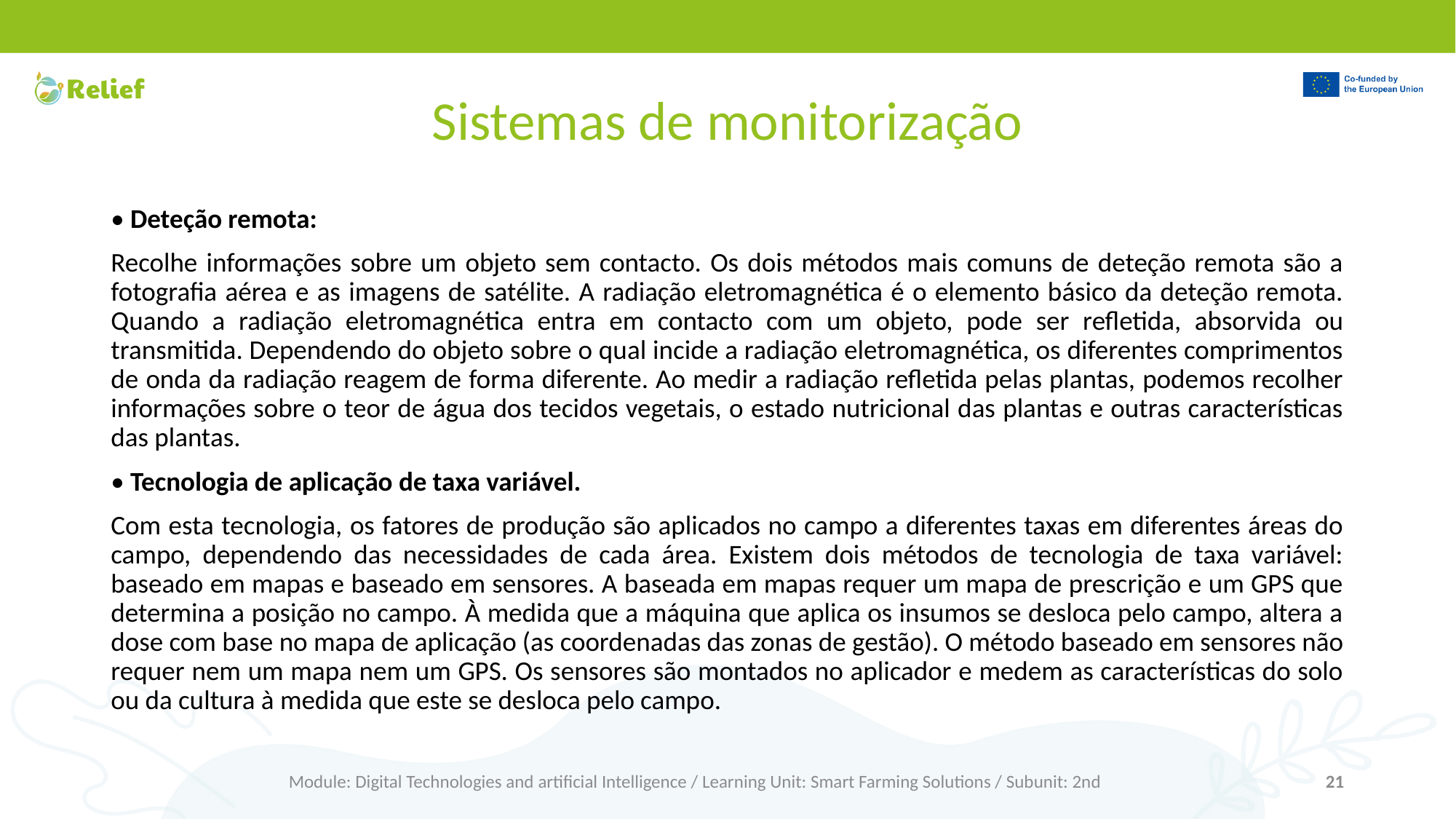

# Sistemas de monitorização
• Deteção remota:
Recolhe informações sobre um objeto sem contacto. Os dois métodos mais comuns de deteção remota são a fotografia aérea e as imagens de satélite. A radiação eletromagnética é o elemento básico da deteção remota. Quando a radiação eletromagnética entra em contacto com um objeto, pode ser refletida, absorvida ou transmitida. Dependendo do objeto sobre o qual incide a radiação eletromagnética, os diferentes comprimentos de onda da radiação reagem de forma diferente. Ao medir a radiação refletida pelas plantas, podemos recolher informações sobre o teor de água dos tecidos vegetais, o estado nutricional das plantas e outras características das plantas.
• Tecnologia de aplicação de taxa variável.
Com esta tecnologia, os fatores de produção são aplicados no campo a diferentes taxas em diferentes áreas do campo, dependendo das necessidades de cada área. Existem dois métodos de tecnologia de taxa variável: baseado em mapas e baseado em sensores. A baseada em mapas requer um mapa de prescrição e um GPS que determina a posição no campo. À medida que a máquina que aplica os insumos se desloca pelo campo, altera a dose com base no mapa de aplicação (as coordenadas das zonas de gestão). O método baseado em sensores não requer nem um mapa nem um GPS. Os sensores são montados no aplicador e medem as características do solo ou da cultura à medida que este se desloca pelo campo.
Module: Digital Technologies and artificial Intelligence / Learning Unit: Smart Farming Solutions / Subunit: 2nd
21